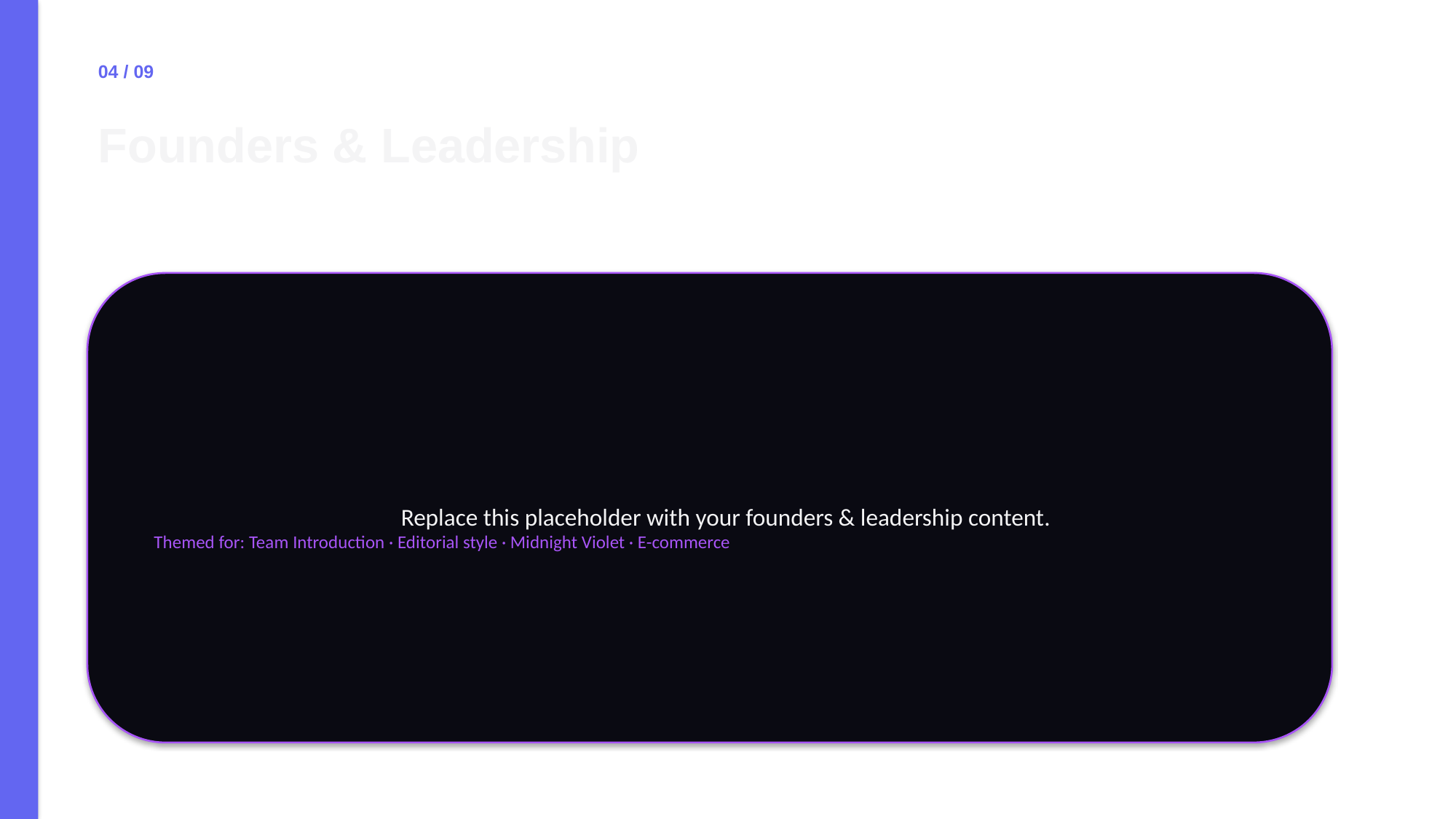

04 / 09
Founders & Leadership
Replace this placeholder with your founders & leadership content.
Themed for: Team Introduction · Editorial style · Midnight Violet · E-commerce